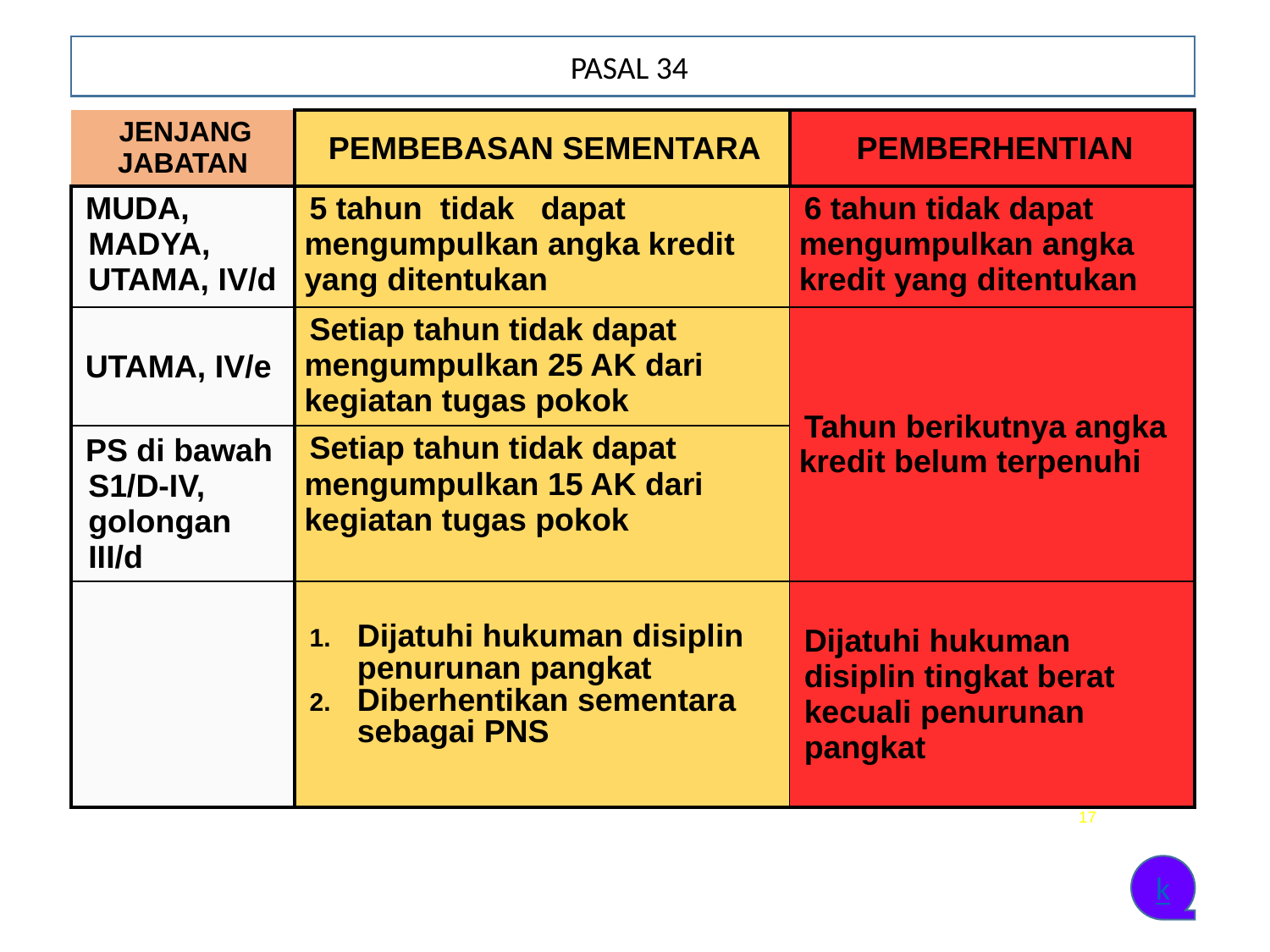

PASAL 34
| JENJANG JABATAN | PEMBEBASAN SEMENTARA | PEMBERHENTIAN |
| --- | --- | --- |
| MUDA, MADYA, UTAMA, IV/d | 5 tahun tidak dapat mengumpulkan angka kredit yang ditentukan | 6 tahun tidak dapat mengumpulkan angka kredit yang ditentukan |
| UTAMA, IV/e | Setiap tahun tidak dapat mengumpulkan 25 AK dari kegiatan tugas pokok | Tahun berikutnya angka kredit belum terpenuhi |
| PS di bawah S1/D-IV, golongan III/d | Setiap tahun tidak dapat mengumpulkan 15 AK dari kegiatan tugas pokok |  |
|  | Dijatuhi hukuman disiplin penurunan pangkat Diberhentikan sementara sebagai PNS | Dijatuhi hukuman disiplin tingkat berat kecuali penurunan pangkat |
17
k